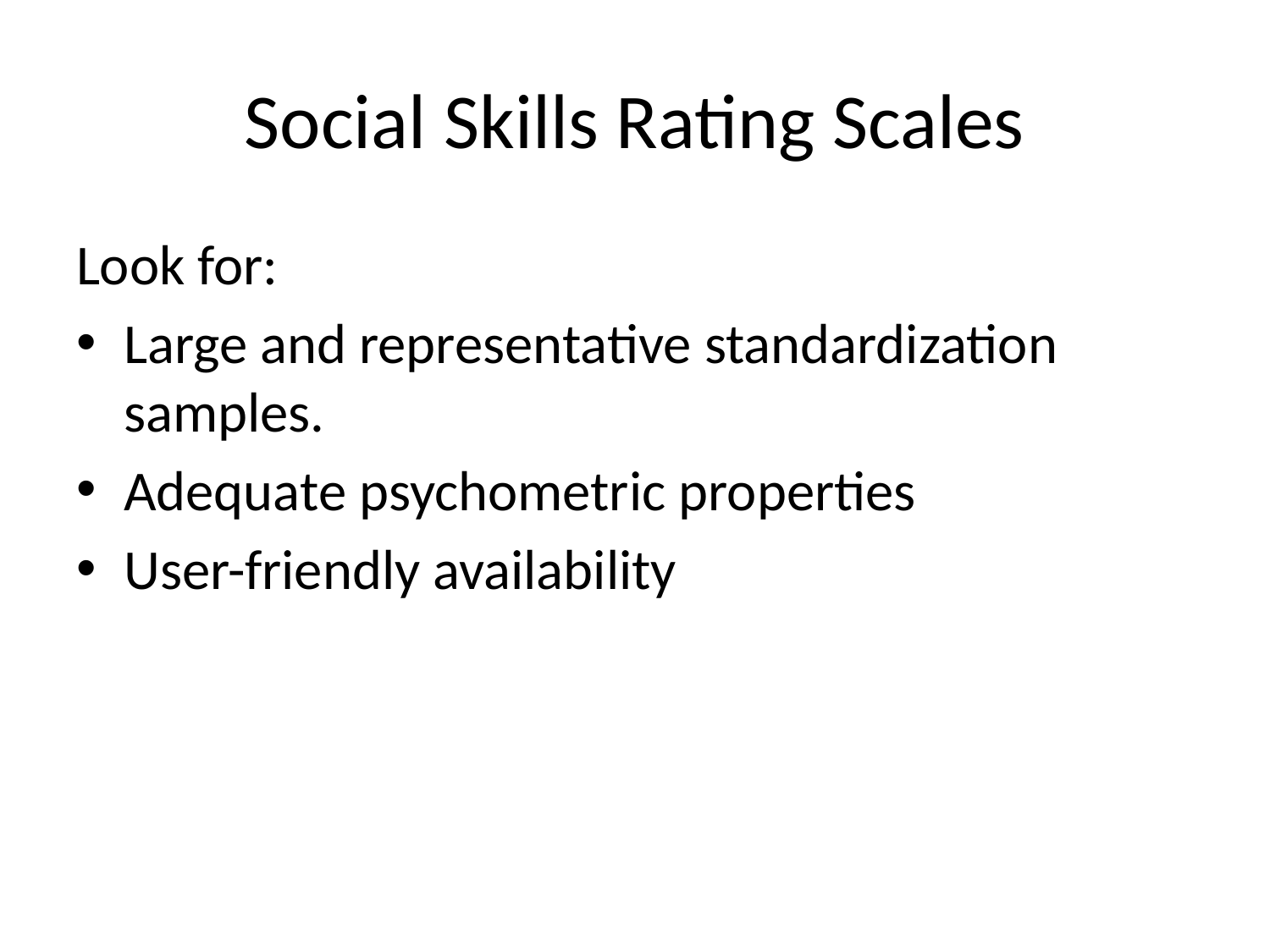

# Social Skills Rating Scales
Look for:
Large and representative standardization samples.
Adequate psychometric properties
User-friendly availability